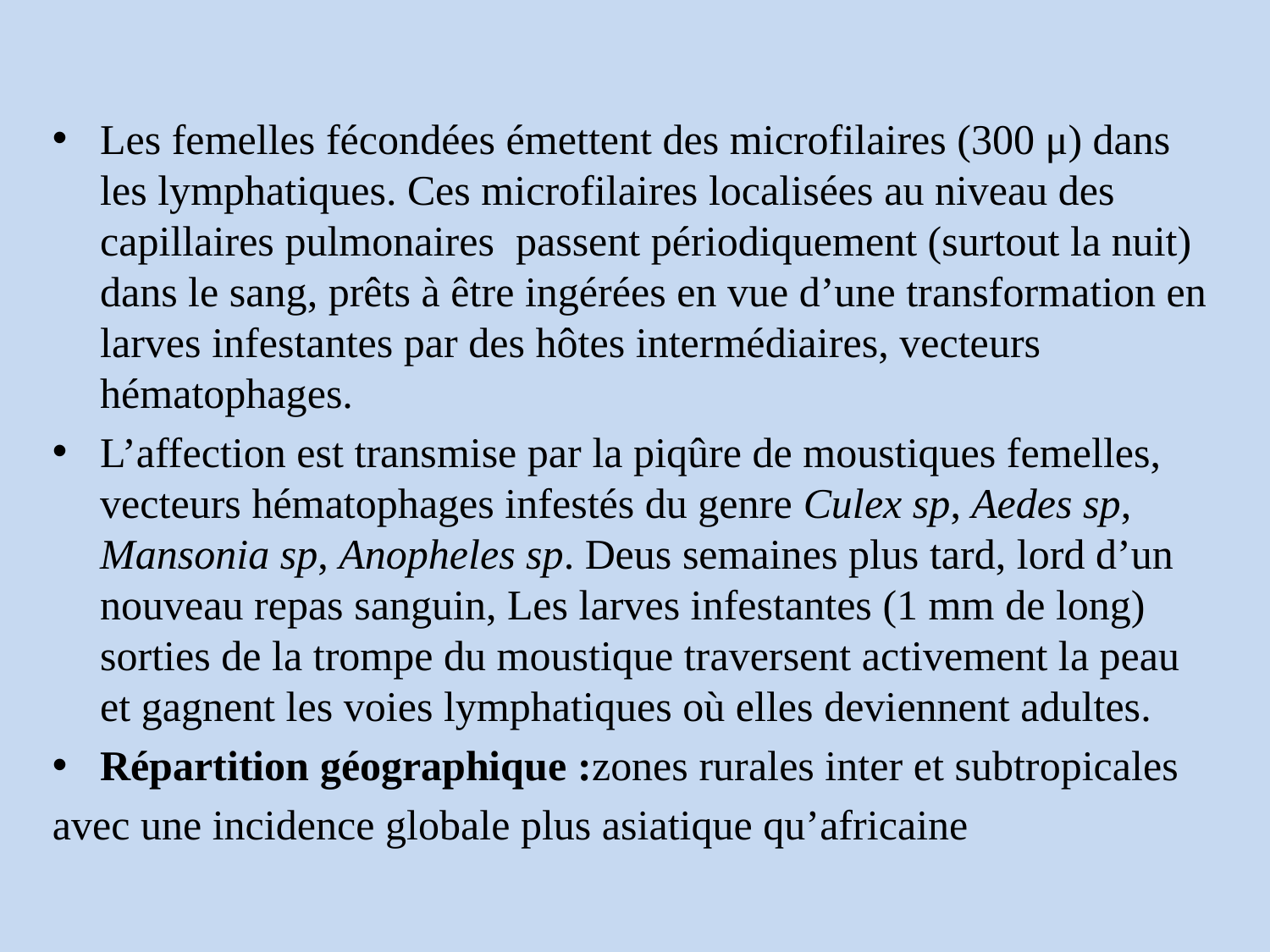

Les femelles fécondées émettent des microfilaires (300 μ) dans les lymphatiques. Ces microfilaires localisées au niveau des capillaires pulmonaires  passent périodiquement (surtout la nuit) dans le sang, prêts à être ingérées en vue d’une transformation en larves infestantes par des hôtes intermédiaires, vecteurs hématophages.
L’affection est transmise par la piqûre de moustiques femelles, vecteurs hématophages infestés du genre Culex sp, Aedes sp, Mansonia sp, Anopheles sp. Deus semaines plus tard, lord d’un nouveau repas sanguin, Les larves infestantes (1 mm de long) sorties de la trompe du moustique traversent activement la peau et gagnent les voies lymphatiques où elles deviennent adultes.
Répartition géographique :zones rurales inter et subtropicales
avec une incidence globale plus asiatique qu’africaine